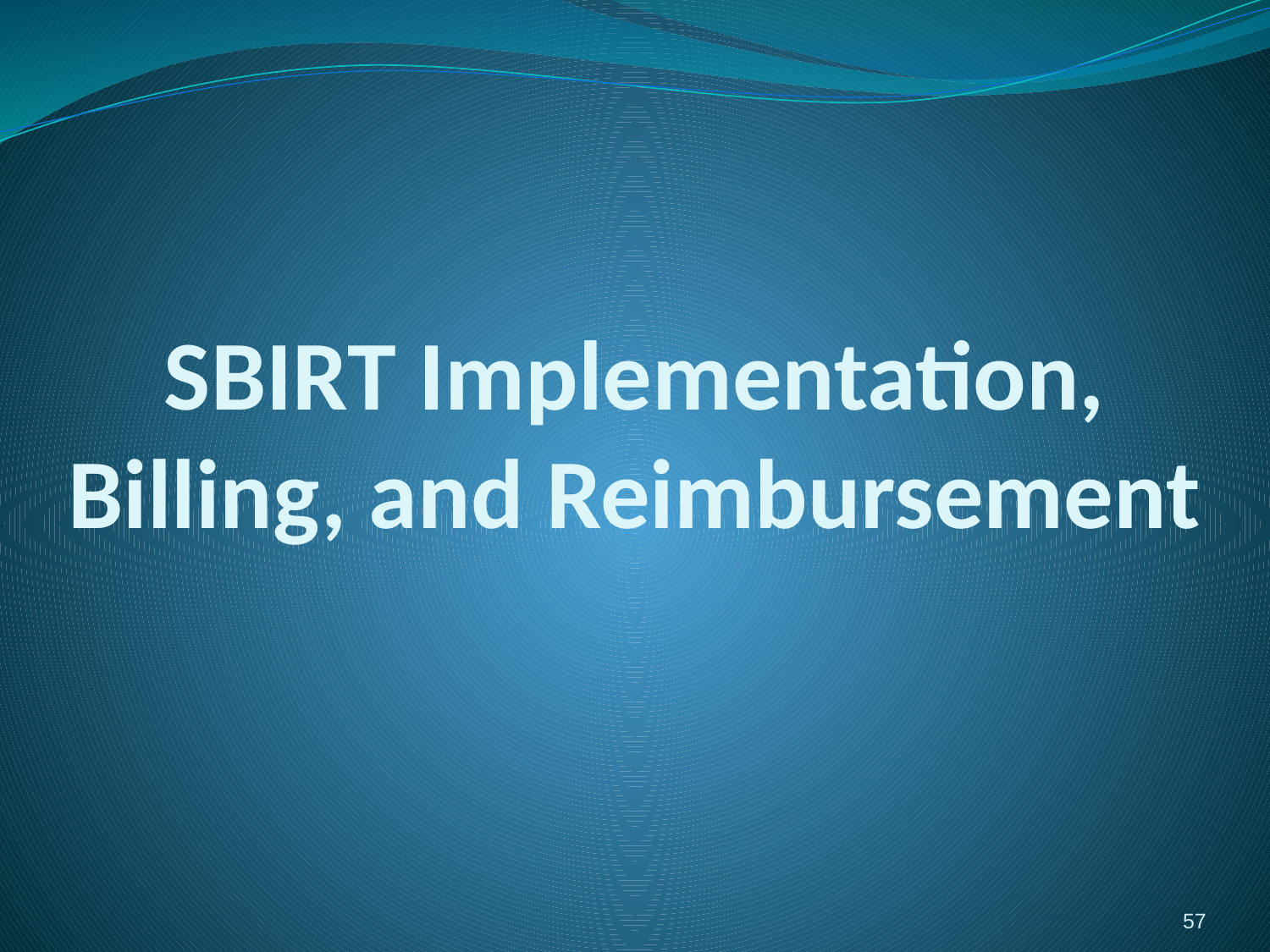

# SBIRT Implementation, Billing, and Reimbursement
57